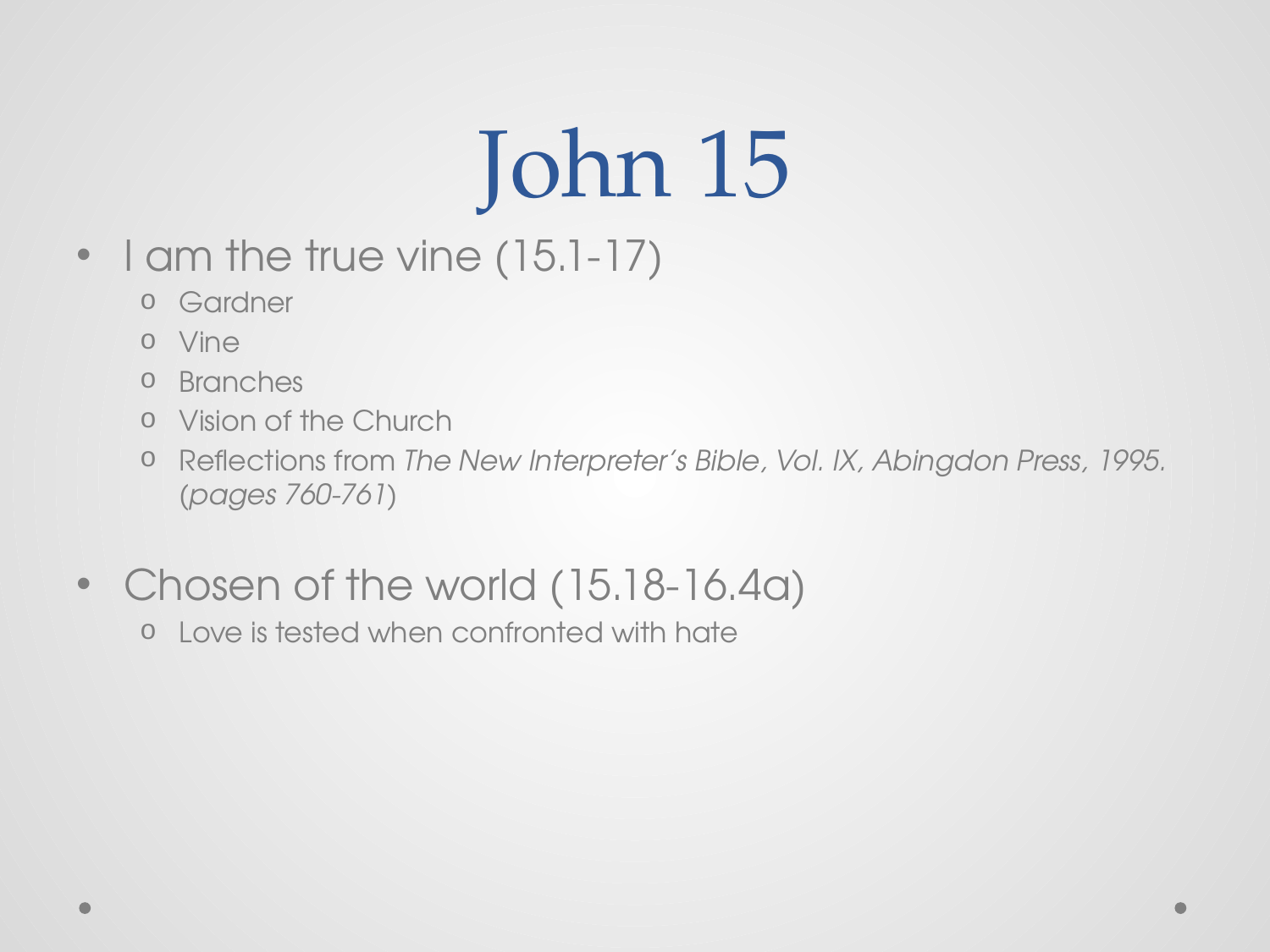

# John 15
I am the true vine (15.1-17)
Gardner
Vine
Branches
Vision of the Church
Reflections from The New Interpreter’s Bible, Vol. IX, Abingdon Press, 1995. (pages 760-761)

Chosen of the world (15.18-16.4a)
Love is tested when confronted with hate